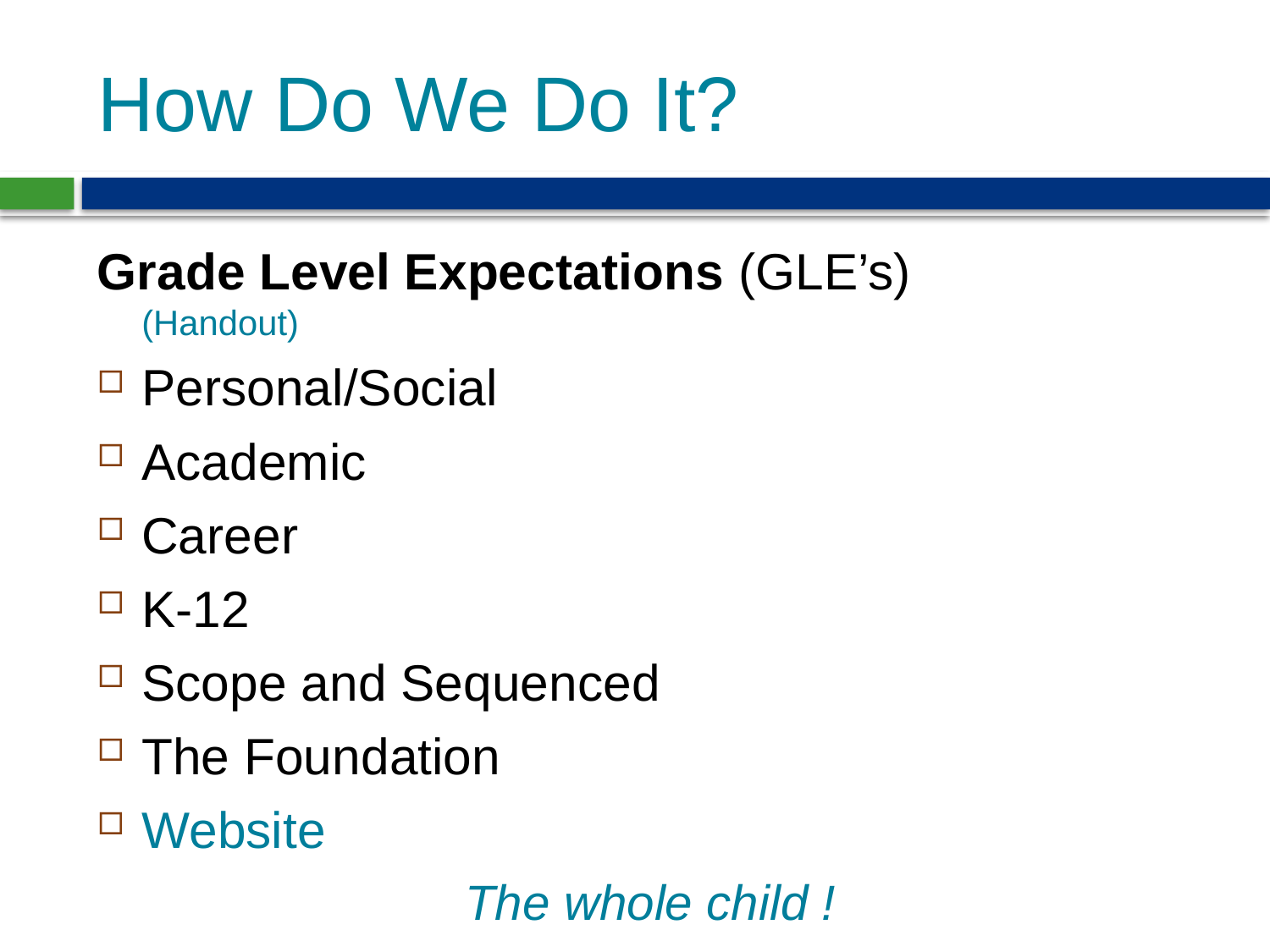

# How Do We Do It?
Grade Level Expectations (GLE’s)                   (Handout)
Personal/Social
Academic
Career
K-12
Scope and Sequenced
The Foundation
Website
The whole child !